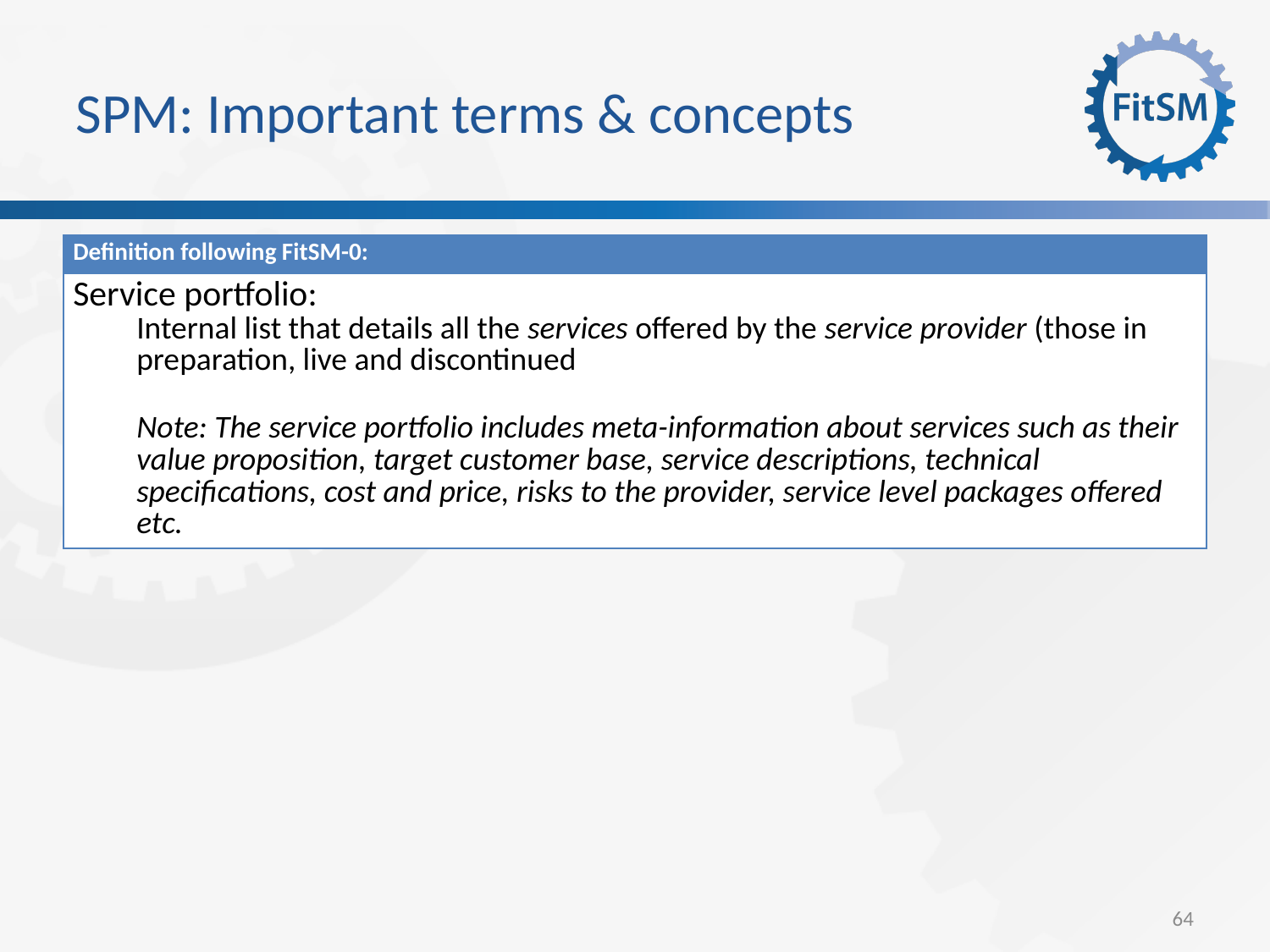

SPM: Important terms & concepts

| Definition following FitSM-0: |
| --- |
| Service portfolio: Internal list that details all the services offered by the service provider (those in preparation, live and discontinued Note: The service portfolio includes meta-information about services such as their value proposition, target customer base, service descriptions, technical specifications, cost and price, risks to the provider, service level packages offered etc. |
64